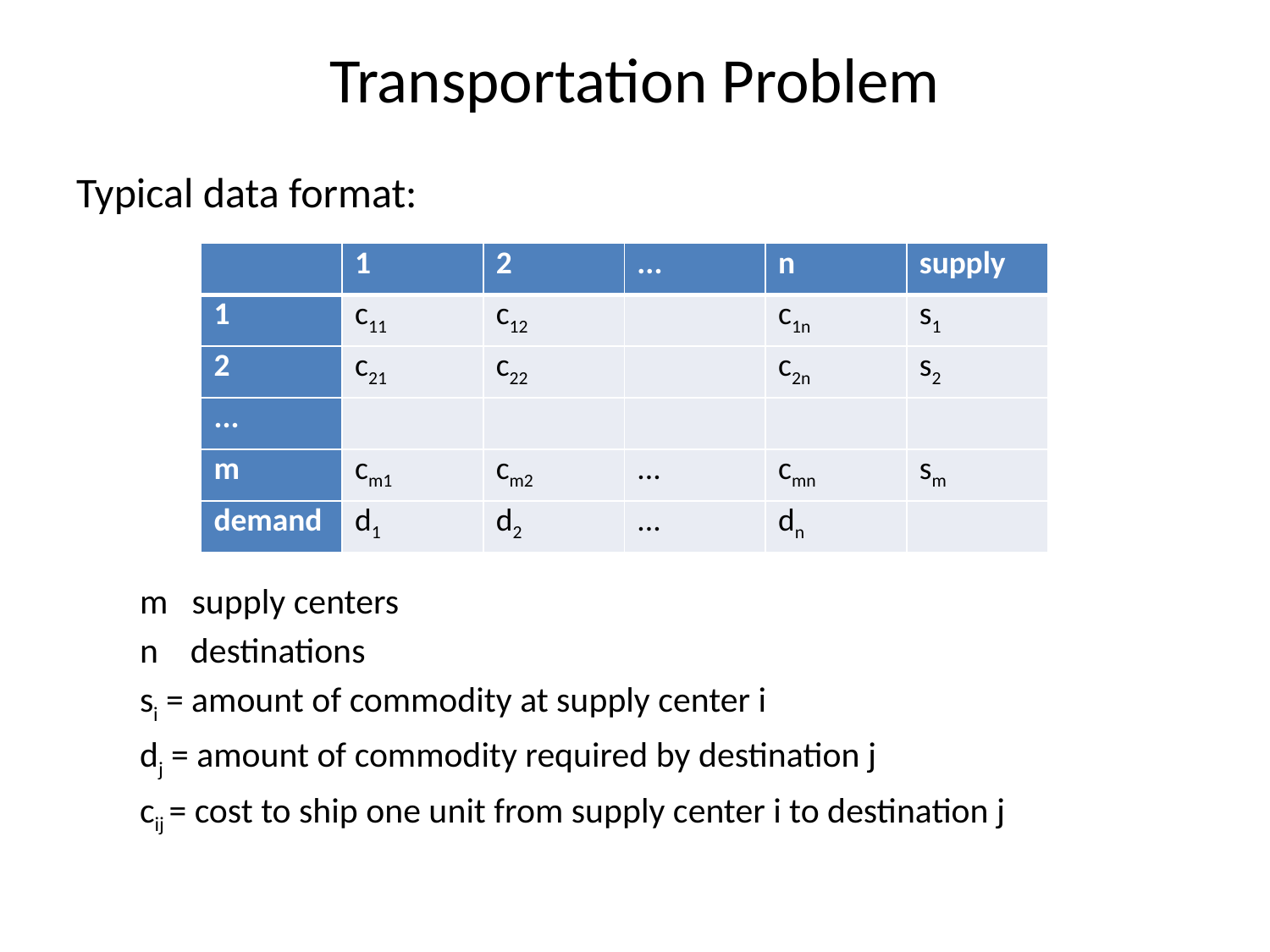

# Transportation Problem
Typical data format:

m   supply centers
n    destinations
si = amount of commodity at supply center i
dj = amount of commodity required by destination j
cij = cost to ship one unit from supply center i to destination j

|  | 1 | 2 | ... | n | supply |
| --- | --- | --- | --- | --- | --- |
| 1 | c11 | c12 |  | c1n | s1 |
| 2 | c21 | c22 |  | c2n | s2 |
| ... |  |  |  |  |  |
| m | cm1 | cm2 | ... | cmn | sm |
| demand | d1 | d2 | ... | dn |  |